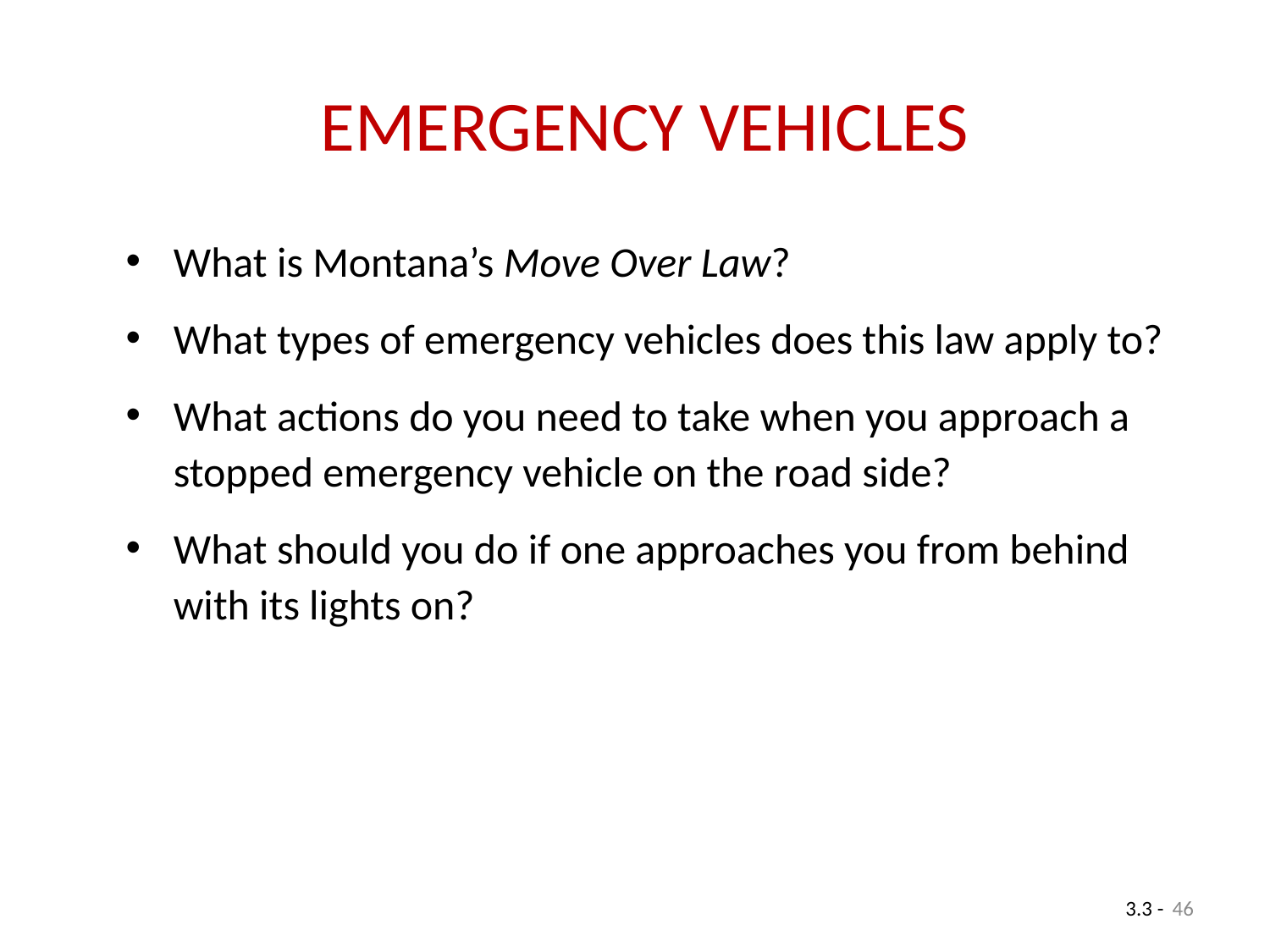

# EMERGENCY VEHICLES
What is Montana’s Move Over Law?
What types of emergency vehicles does this law apply to?
What actions do you need to take when you approach a stopped emergency vehicle on the road side?
What should you do if one approaches you from behind with its lights on?

46